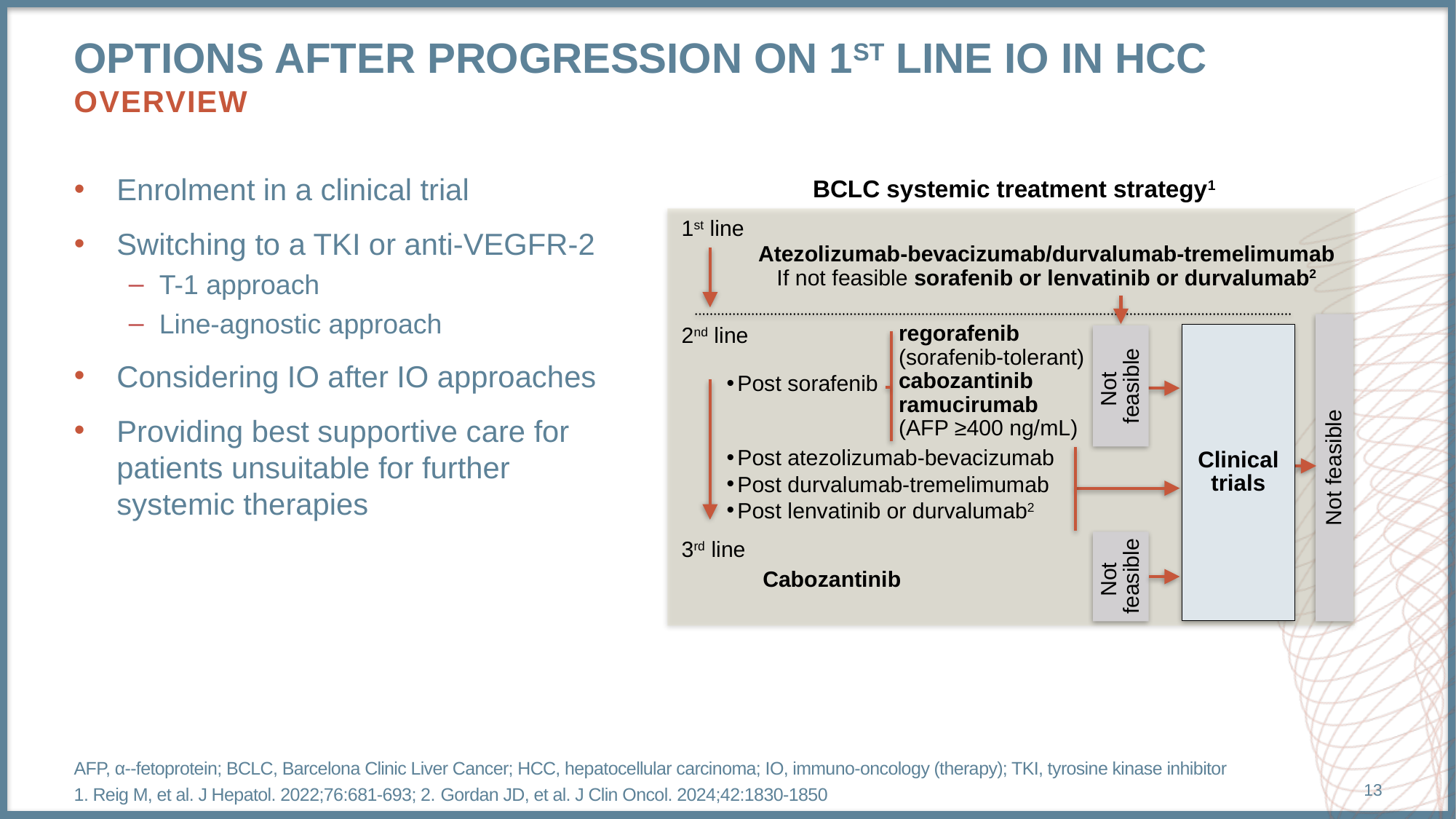

# options after progression on 1st line IO in HCC overview
BCLC systemic treatment strategy1
Enrolment in a clinical trial
Switching to a TKI or anti-VEGFR-2
T-1 approach
Line-agnostic approach
Considering IO after IO approaches
Providing best supportive care for patients unsuitable for further systemic therapies

1st line
Atezolizumab-bevacizumab/durvalumab-tremelimumab
If not feasible sorafenib or lenvatinib or durvalumab2
regorafenib
(sorafenib-tolerant)
cabozantinib
ramucirumab
(AFP ≥400 ng/mL)
2nd line
Clinical
trials
Not
feasible
Post sorafenib
Post atezolizumab-bevacizumab
Post durvalumab-tremelimumab
Post lenvatinib or durvalumab2
Not feasible
3rd line
Not
feasible
Cabozantinib
AFP, α--fetoprotein; BCLC, Barcelona Clinic Liver Cancer; HCC, hepatocellular carcinoma; IO, immuno-oncology (therapy); TKI, tyrosine kinase inhibitor
1. Reig M, et al. J Hepatol. 2022;76:681-693; 2. Gordan JD, et al. J Clin Oncol. 2024;42:1830-1850
13